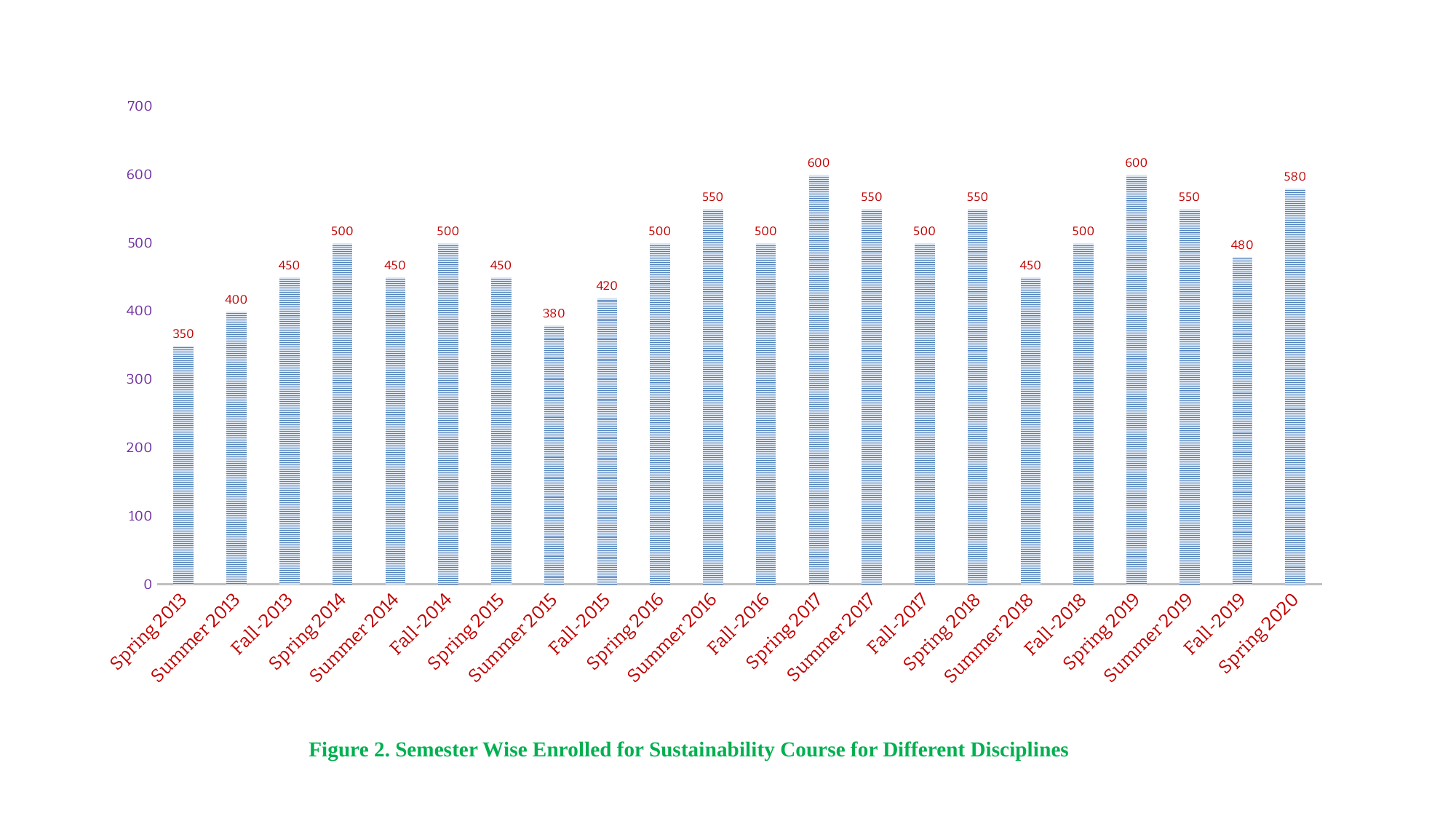

### Chart

| Category |  |
|---|---|
| Spring 2013 | 350.0 |
| Summer 2013 | 400.0 |
| Fall-2013 | 450.0 |
| Spring 2014 | 500.0 |
| Summer 2014 | 450.0 |
| Fall-2014 | 500.0 |
| Spring 2015 | 450.0 |
| Summer 2015 | 380.0 |
| Fall-2015 | 420.0 |
| Spring 2016 | 500.0 |
| Summer 2016 | 550.0 |
| Fall-2016 | 500.0 |
| Spring 2017 | 600.0 |
| Summer 2017 | 550.0 |
| Fall-2017 | 500.0 |
| Spring 2018 | 550.0 |
| Summer 2018 | 450.0 |
| Fall-2018 | 500.0 |
| Spring 2019 | 600.0 |
| Summer 2019 | 550.0 |
| Fall-2019 | 480.0 |
| Spring 2020 | 580.0 |
Figure 2. Semester Wise Enrolled for Sustainability Course for Different Disciplines